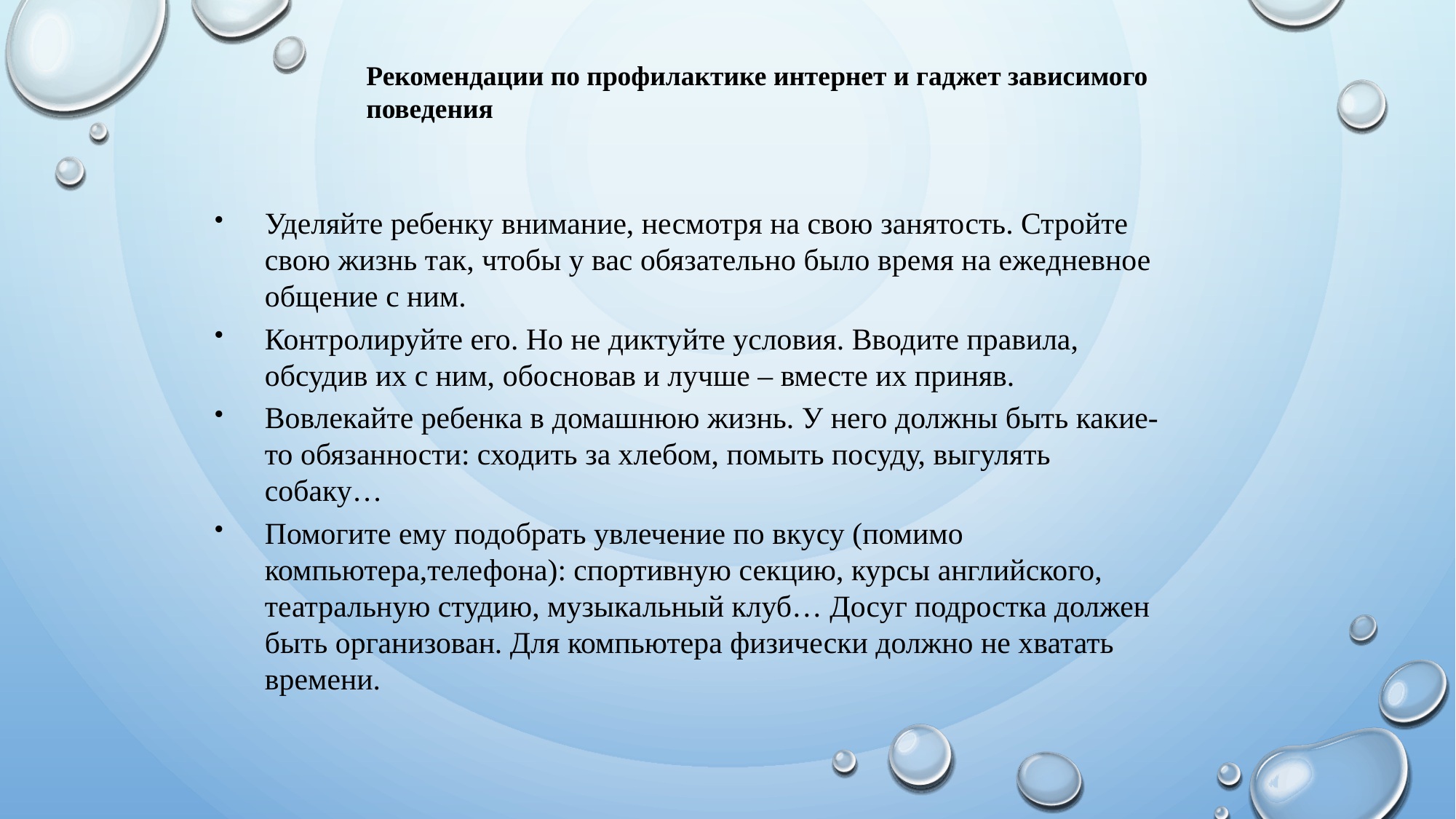

Рекомендации по профилактике интернет и гаджет зависимого поведения
Уделяйте ребенку внимание, несмотря на свою занятость. Стройте свою жизнь так, чтобы у вас обязательно было время на ежедневное общение с ним.
Контролируйте его. Но не диктуйте условия. Вводите правила, обсудив их с ним, обосновав и лучше – вместе их приняв.
Вовлекайте ребенка в домашнюю жизнь. У него должны быть какие-то обязанности: сходить за хлебом, помыть посуду, выгулять собаку…
Помогите ему подобрать увлечение по вкусу (помимо компьютера,телефона): спортивную секцию, курсы английского, театральную студию, музыкальный клуб… Досуг подростка должен быть организован. Для компьютера физически должно не хватать времени.